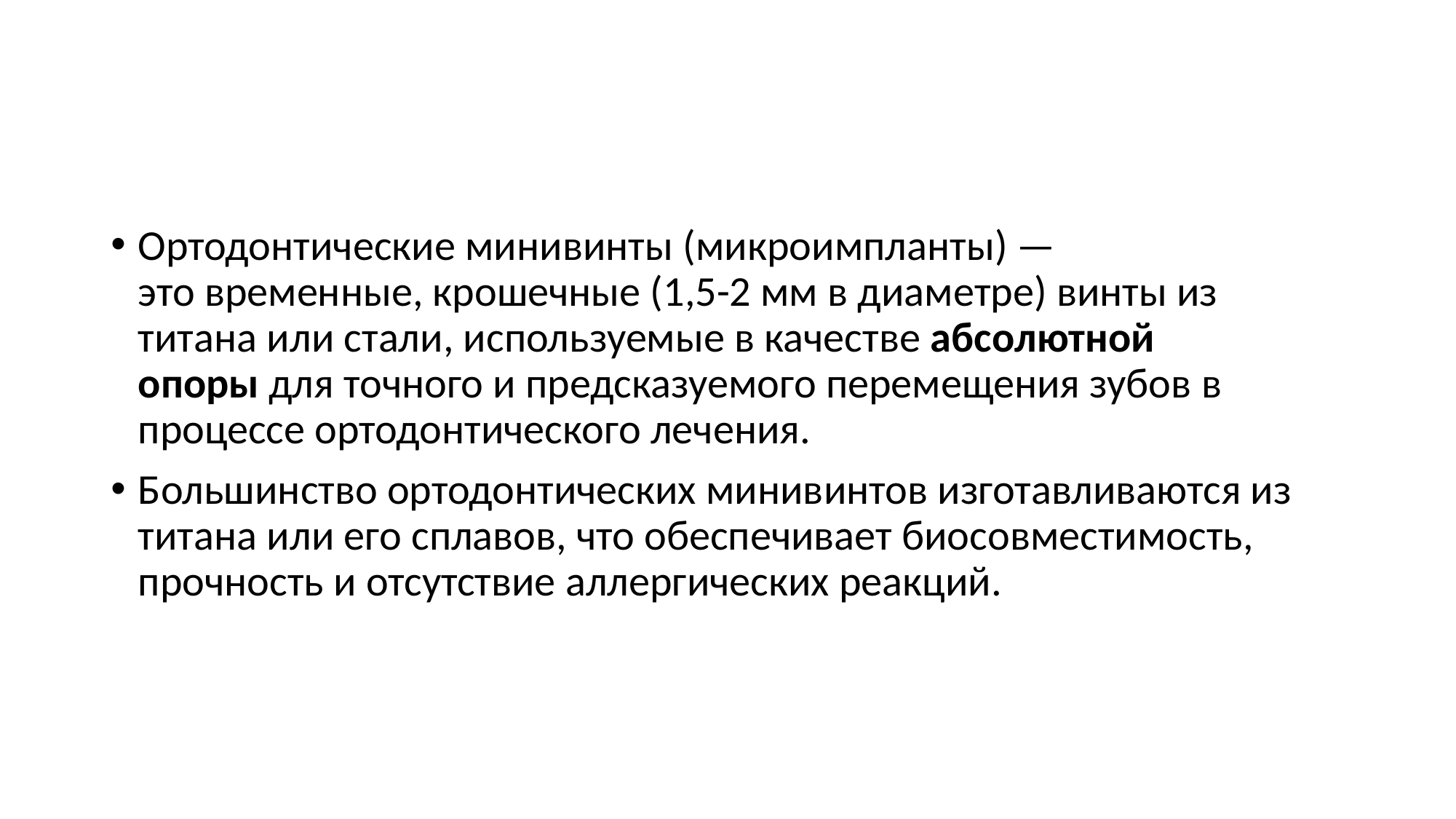

#
Ортодонтические минивинты (микроимпланты) — это временные, крошечные (1,5-2 мм в диаметре) винты из титана или стали, используемые в качестве абсолютной опоры для точного и предсказуемого перемещения зубов в процессе ортодонтического лечения.
Большинство ортодонтических минивинтов изготавливаются из титана или его сплавов, что обеспечивает биосовместимость, прочность и отсутствие аллергических реакций.